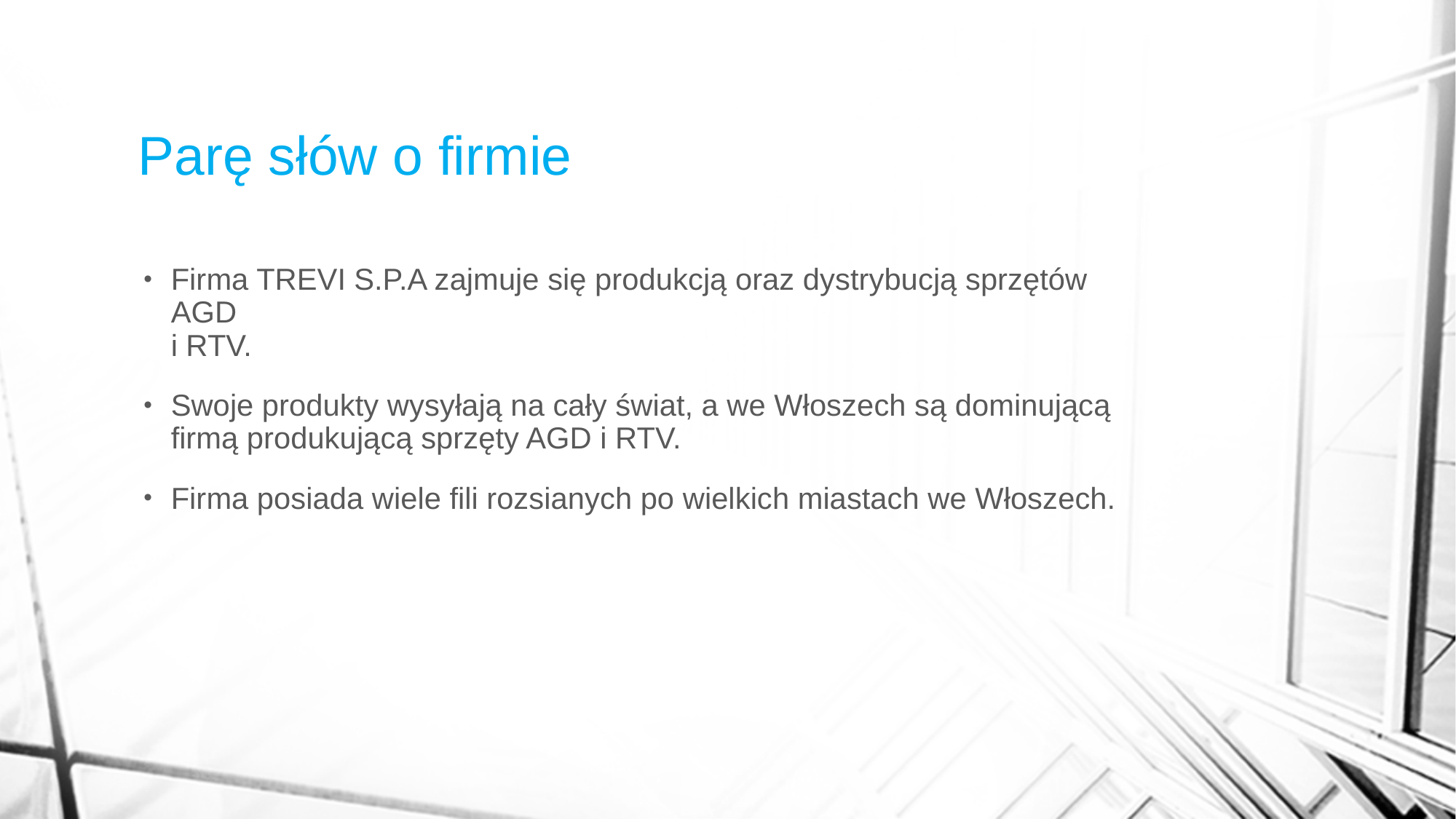

# Parę słów o firmie
Firma TREVI S.P.A zajmuje się produkcją oraz dystrybucją sprzętów AGD
i RTV.
Swoje produkty wysyłają na cały świat, a we Włoszech są dominującą firmą produkującą sprzęty AGD i RTV.
Firma posiada wiele fili rozsianych po wielkich miastach we Włoszech.